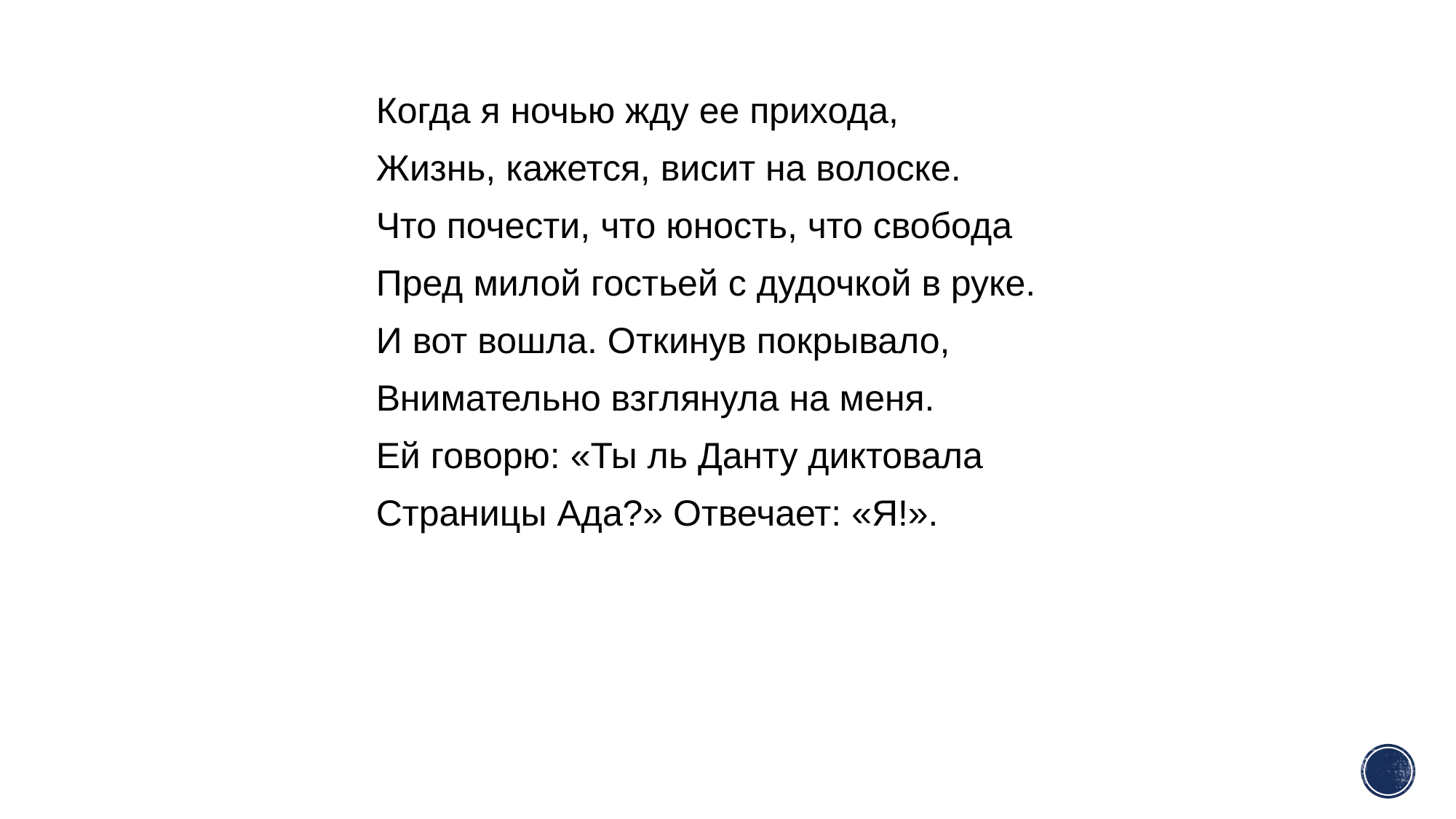

Когда я ночью жду ее прихода,
Жизнь, кажется, висит на волоске.
Что почести, что юность, что свобода
Пред милой гостьей с дудочкой в руке.
И вот вошла. Откинув покрывало,
Внимательно взглянула на меня.
Ей говорю: «Ты ль Данту диктовала
Страницы Ада?» Отвечает: «Я!».